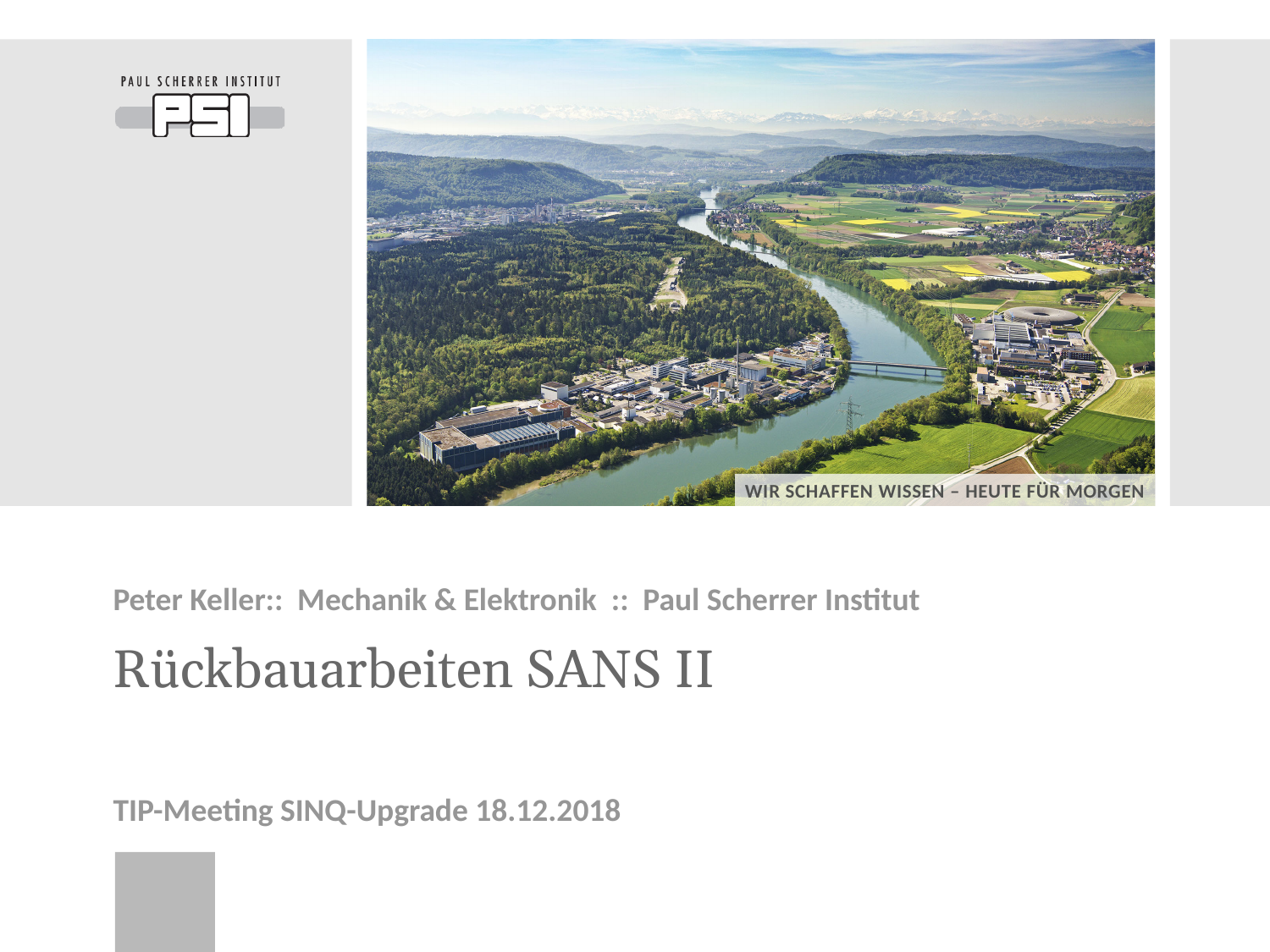

Peter Keller::  Mechanik & Elektronik  ::  Paul Scherrer Institut
# Rückbauarbeiten SANS II
TIP-Meeting SINQ-Upgrade 18.12.2018